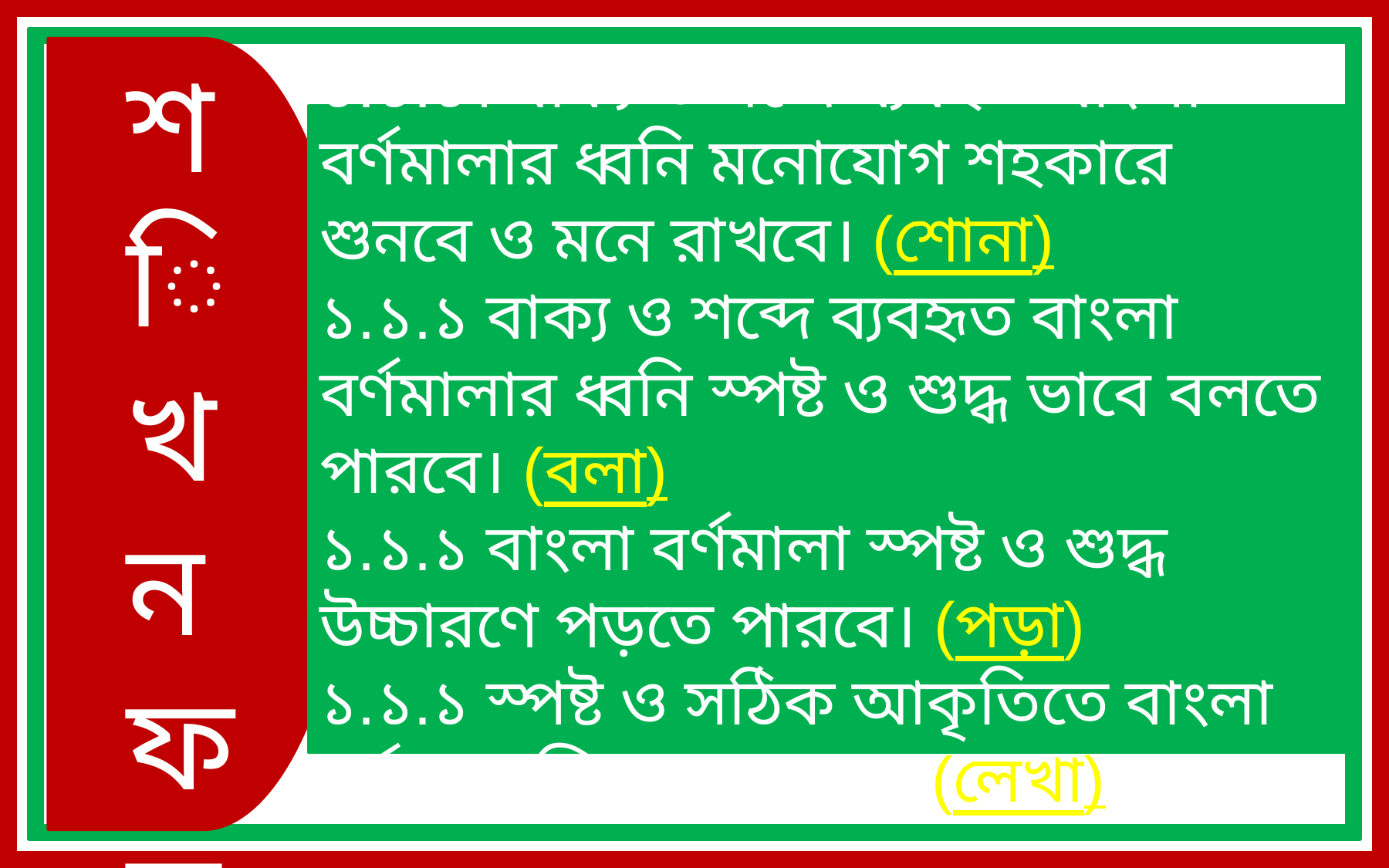

শিখনফল
১.১.১। বাক্য ও শব্দে ব্যবহৃত বাংলা বর্ণমালার ধ্বনি মনোযোগ শহকারে শুনবে ও মনে রাখবে। (শোনা)
১.১.১ বাক্য ও শব্দে ব্যবহৃত বাংলা বর্ণমালার ধ্বনি স্পষ্ট ও শুদ্ধ ভাবে বলতে পারবে। (বলা)
১.১.১ বাংলা বর্ণমালা স্পষ্ট ও শুদ্ধ উচ্চারণে পড়তে পারবে। (পড়া)
১.১.১ স্পষ্ট ও সঠিক আকৃতিতে বাংলা বর্ণমালা লিখতে পারবে। (লেখা)